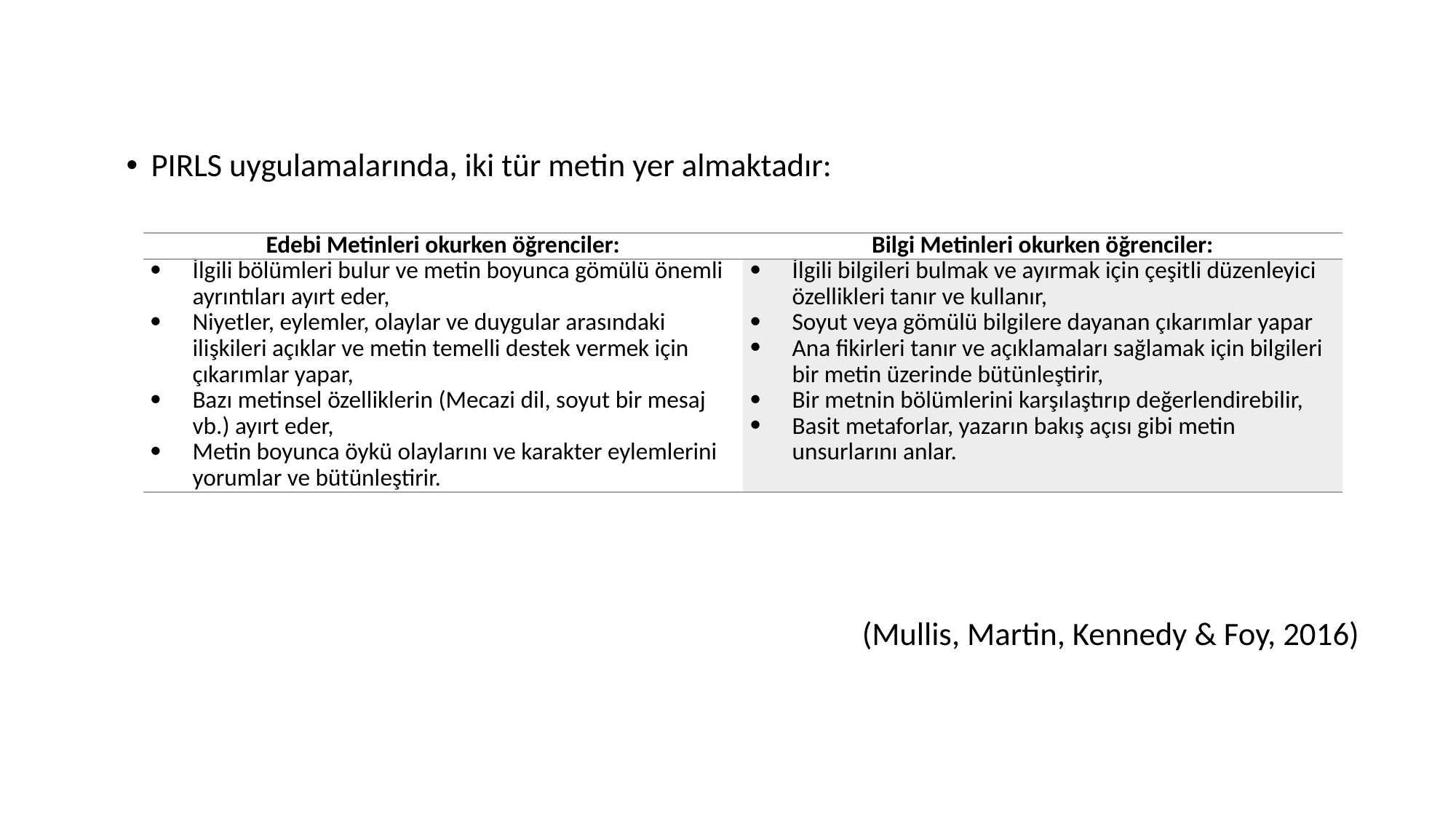

PIRLS uygulamalarında, iki tür metin yer almaktadır:

(Mullis, Martin, Kennedy & Foy, 2016)
| Edebi Metinleri okurken öğrenciler: | Bilgi Metinleri okurken öğrenciler: |
| --- | --- |
| İlgili bölümleri bulur ve metin boyunca gömülü önemli ayrıntıları ayırt eder, Niyetler, eylemler, olaylar ve duygular arasındaki ilişkileri açıklar ve metin temelli destek vermek için çıkarımlar yapar, Bazı metinsel özelliklerin (Mecazi dil, soyut bir mesaj vb.) ayırt eder, Metin boyunca öykü olaylarını ve karakter eylemlerini yorumlar ve bütünleştirir. | İlgili bilgileri bulmak ve ayırmak için çeşitli düzenleyici özellikleri tanır ve kullanır, Soyut veya gömülü bilgilere dayanan çıkarımlar yapar Ana fikirleri tanır ve açıklamaları sağlamak için bilgileri bir metin üzerinde bütünleştirir, Bir metnin bölümlerini karşılaştırıp değerlendirebilir, Basit metaforlar, yazarın bakış açısı gibi metin unsurlarını anlar. |